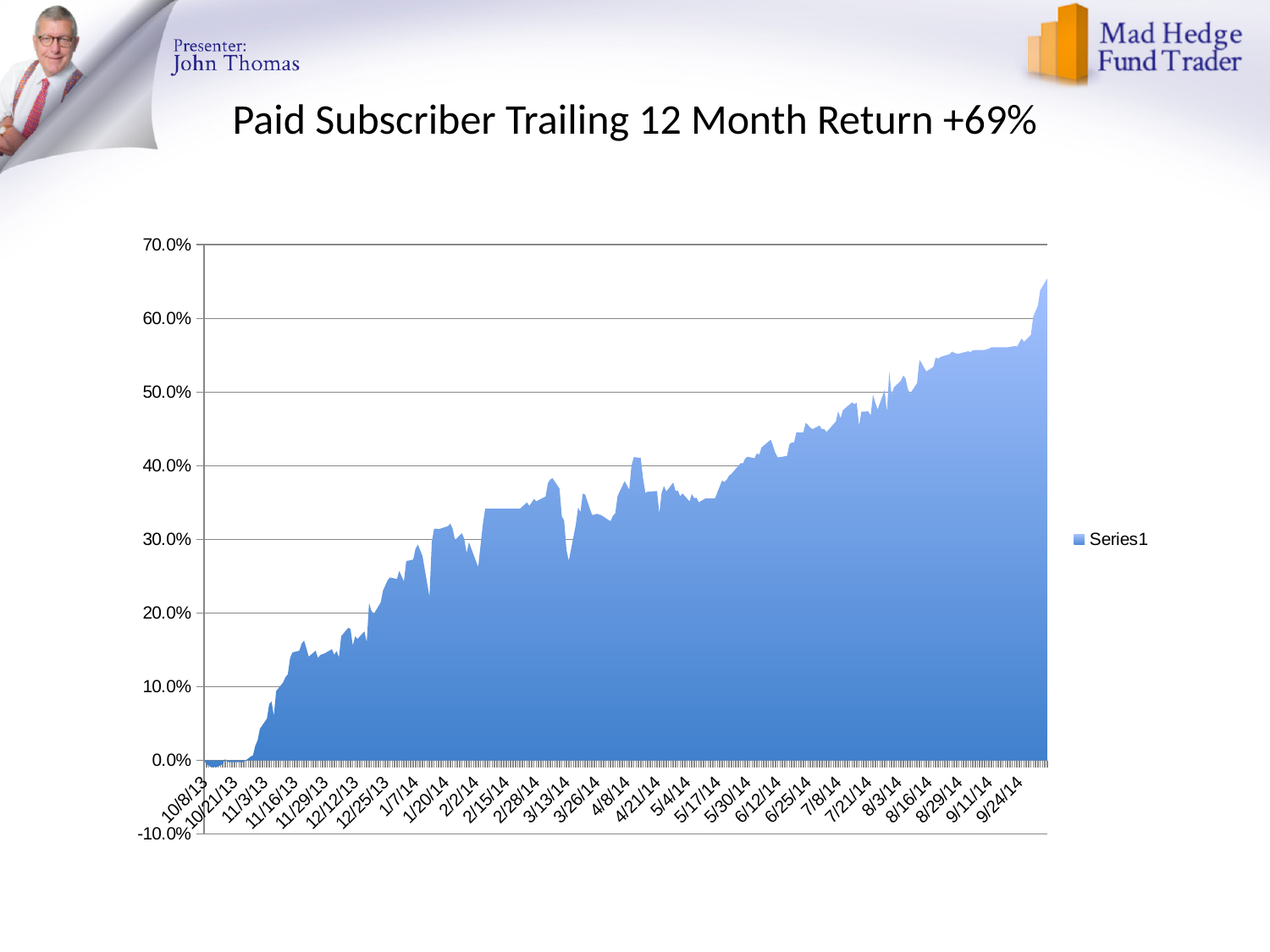

# Paid Subscriber Trailing 12 Month Return +69%

### Chart

| Category |  |
|---|---|
| 41555 | 0.0 |
| 41556 | -0.00539999999999996 |
| 41557 | -0.0069000000000000224 |
| 41558 | -0.009399999999999964 |
| 41561 | -0.008599999999999943 |
| 41562 | -0.006499999999999952 |
| 41563 | -0.0052999999999999705 |
| 41564 | 0.0018000000000000203 |
| 41565 | -0.0022999999999999705 |
| 41568 | -0.0022999999999999705 |
| 41569 | -0.0022999999999999705 |
| 41570 | -0.0022999999999999705 |
| 41571 | -0.0022999999999999705 |
| 41572 | -0.0022999999999999705 |
| 41575 | 0.005099999999999991 |
| 41576 | 0.006700000000000042 |
| 41577 | 0.019600000000000103 |
| 41578 | 0.02730000000000001 |
| 41579 | 0.04289999999999992 |
| 41582 | 0.05660000000000001 |
| 41583 | 0.07650000000000001 |
| 41584 | 0.08000000000000011 |
| 41585 | 0.06050000000000001 |
| 41586 | 0.09400000000000013 |
| 41589 | 0.10590000000000001 |
| 41590 | 0.11290000000000001 |
| 41591 | 0.11670000000000003 |
| 41592 | 0.139 |
| 41593 | 0.14650000000000002 |
| 41596 | 0.14890000000000003 |
| 41597 | 0.15860000000000002 |
| 41598 | 0.16270000000000004 |
| 41599 | 0.15240000000000004 |
| 41600 | 0.14070000000000002 |
| 41603 | 0.14890000000000003 |
| 41604 | 0.1391 |
| 41605 | 0.1431 |
| 41607 | 0.14540000000000003 |
| 41610 | 0.15090000000000003 |
| 41611 | 0.14340000000000003 |
| 41612 | 0.14850000000000002 |
| 41613 | 0.13990000000000002 |
| 41614 | 0.16850000000000004 |
| 41617 | 0.17990000000000003 |
| 41618 | 0.17840000000000003 |
| 41619 | 0.15590000000000004 |
| 41620 | 0.16830000000000003 |
| 41621 | 0.16470000000000004 |
| 41624 | 0.17520000000000002 |
| 41625 | 0.16060000000000002 |
| 41626 | 0.21350000000000002 |
| 41627 | 0.2031 |
| 41628 | 0.19860000000000003 |
| 41631 | 0.21430000000000002 |
| 41632 | 0.2305 |
| 41634 | 0.2446 |
| 41635 | 0.24830000000000002 |
| 41638 | 0.24620000000000003 |
| 41639 | 0.2572 |
| 41641 | 0.24280000000000002 |
| 41642 | 0.27040000000000003 |
| 41645 | 0.2726 |
| 41646 | 0.2872 |
| 41647 | 0.29300000000000004 |
| 41648 | 0.28540000000000004 |
| 41649 | 0.27740000000000004 |
| 41652 | 0.22230000000000003 |
| 41653 | 0.29650000000000004 |
| 41654 | 0.3143000000000001 |
| 41655 | 0.31450000000000006 |
| 41656 | 0.31400000000000006 |
| 41660 | 0.31800000000000006 |
| 41661 | 0.32160000000000005 |
| 41662 | 0.31410000000000005 |
| 41663 | 0.29910000000000003 |
| 41666 | 0.30850000000000005 |
| 41667 | 0.30040000000000006 |
| 41668 | 0.28140000000000004 |
| 41669 | 0.29610000000000003 |
| 41670 | 0.2876 |
| 41673 | 0.26230000000000003 |
| 41674 | 0.2917 |
| 41675 | 0.32050000000000006 |
| 41676 | 0.3418000000000001 |
| 41677 | 0.3418000000000001 |
| 41680 | 0.3418000000000001 |
| 41681 | 0.3418000000000001 |
| 41682 | 0.3418000000000001 |
| 41683 | 0.3418000000000001 |
| 41684 | 0.3418000000000001 |
| 41688 | 0.3418000000000001 |
| 41689 | 0.3418000000000001 |
| 41690 | 0.3418000000000001 |
| 41691 | 0.3418000000000001 |
| 41694 | 0.35030000000000006 |
| 41695 | 0.3456000000000001 |
| 41696 | 0.35000000000000003 |
| 41697 | 0.35500000000000004 |
| 41698 | 0.3517 |
| 41701 | 0.3567 |
| 41702 | 0.35830000000000006 |
| 41703 | 0.3763000000000001 |
| 41704 | 0.3813000000000001 |
| 41705 | 0.38320000000000004 |
| 41708 | 0.36890000000000006 |
| 41709 | 0.33100000000000007 |
| 41710 | 0.3258000000000001 |
| 41711 | 0.28500000000000003 |
| 41712 | 0.271 |
| 41715 | 0.31970000000000004 |
| 41716 | 0.34320000000000006 |
| 41717 | 0.3370000000000001 |
| 41718 | 0.36200000000000004 |
| 41719 | 0.36110000000000003 |
| 41722 | 0.3335000000000001 |
| 41723 | 0.3335000000000001 |
| 41724 | 0.3349000000000001 |
| 41725 | 0.33370000000000005 |
| 41726 | 0.3329000000000001 |
| 41729 | 0.32650000000000007 |
| 41730 | 0.3248000000000001 |
| 41731 | 0.33220000000000005 |
| 41732 | 0.33520000000000005 |
| 41733 | 0.35880000000000006 |
| 41736 | 0.37900000000000006 |
| 41737 | 0.3738000000000001 |
| 41738 | 0.36740000000000006 |
| 41739 | 0.4006 |
| 41740 | 0.41180000000000005 |
| 41743 | 0.41050000000000003 |
| 41744 | 0.38300000000000006 |
| 41745 | 0.36300000000000004 |
| 41746 | 0.36480000000000007 |
| 41750 | 0.36560000000000004 |
| 41751 | 0.33520000000000005 |
| 41752 | 0.36350000000000005 |
| 41753 | 0.37260000000000004 |
| 41754 | 0.36510000000000004 |
| 41757 | 0.37710000000000005 |
| 41758 | 0.3657 |
| 41759 | 0.36610000000000004 |
| 41760 | 0.35860000000000003 |
| 41761 | 0.36240000000000006 |
| 41764 | 0.3516 |
| 41765 | 0.3617 |
| 41766 | 0.35600000000000004 |
| 41767 | 0.35650000000000004 |
| 41768 | 0.35040000000000004 |
| 41771 | 0.35580000000000006 |
| 41772 | 0.35580000000000006 |
| 41773 | 0.35580000000000006 |
| 41774 | 0.35580000000000006 |
| 41775 | 0.35580000000000006 |
| 41778 | 0.38000000000000006 |
| 41779 | 0.3778000000000001 |
| 41780 | 0.38100000000000006 |
| 41781 | 0.38650000000000007 |
| 41782 | 0.3888000000000001 |
| 41786 | 0.4035 |
| 41787 | 0.40340000000000004 |
| 41788 | 0.41000000000000003 |
| 41789 | 0.4122 |
| 41792 | 0.41030000000000005 |
| 41793 | 0.41690000000000005 |
| 41794 | 0.41500000000000004 |
| 41795 | 0.42490000000000006 |
| 41796 | 0.42750000000000005 |
| 41799 | 0.43540000000000006 |
| 41800 | 0.42650000000000005 |
| 41801 | 0.4171 |
| 41802 | 0.41150000000000003 |
| 41803 | 0.4117 |
| 41806 | 0.41340000000000005 |
| 41807 | 0.42900000000000005 |
| 41808 | 0.43170000000000003 |
| 41809 | 0.43170000000000003 |
| 41810 | 0.4453000000000001 |
| 41813 | 0.44500000000000006 |
| 41814 | 0.4582 |
| 41815 | 0.4555 |
| 41816 | 0.45180000000000003 |
| 41817 | 0.44970000000000004 |
| 41820 | 0.4546 |
| 41821 | 0.44960000000000006 |
| 41822 | 0.44970000000000004 |
| 41823 | 0.44570000000000004 |
| 41827 | 0.4601 |
| 41828 | 0.47400000000000003 |
| 41829 | 0.46440000000000003 |
| 41830 | 0.47480000000000006 |
| 41831 | 0.4781 |
| 41834 | 0.48600000000000004 |
| 41835 | 0.48360000000000003 |
| 41836 | 0.48560000000000003 |
| 41837 | 0.4541 |
| 41838 | 0.47350000000000003 |
| 41841 | 0.4737 |
| 41842 | 0.46830000000000005 |
| 41843 | 0.49650000000000005 |
| 41844 | 0.4857 |
| 41845 | 0.47650000000000003 |
| 41848 | 0.5028 |
| 41849 | 0.47280000000000005 |
| 41850 | 0.5279 |
| 41851 | 0.49640000000000006 |
| 41852 | 0.5064 |
| 41855 | 0.5154 |
| 41856 | 0.5224 |
| 41857 | 0.5189 |
| 41858 | 0.5039 |
| 41859 | 0.49790000000000006 |
| 41862 | 0.5123 |
| 41863 | 0.5436000000000001 |
| 41864 | 0.5391 |
| 41865 | 0.533 |
| 41866 | 0.5281 |
| 41869 | 0.5342 |
| 41870 | 0.5471 |
| 41871 | 0.5452 |
| 41872 | 0.5475 |
| 41873 | 0.5486000000000001 |
| 41876 | 0.5515 |
| 41877 | 0.555 |
| 41878 | 0.5533 |
| 41879 | 0.5523 |
| 41880 | 0.5522 |
| 41884 | 0.5554 |
| 41885 | 0.5543 |
| 41886 | 0.5567000000000001 |
| 41887 | 0.557 |
| 41890 | 0.557 |
| 41891 | 0.5571 |
| 41892 | 0.5582 |
| 41893 | 0.5589000000000001 |
| 41894 | 0.5608000000000001 |
| 41897 | 0.5608000000000001 |
| 41898 | 0.5608000000000001 |
| 41899 | 0.5608000000000001 |
| 41900 | 0.5608000000000001 |
| 41901 | 0.5608000000000001 |
| 41904 | 0.5625 |
| 41905 | 0.5617000000000001 |
| 41906 | 0.5672 |
| 41907 | 0.5727000000000001 |
| 41908 | 0.5683 |
| 41911 | 0.5777000000000001 |
| 41912 | 0.6024 |
| 41913 | 0.6099000000000001 |
| 41914 | 0.6172000000000001 |
| 41915 | 0.6384000000000001 |
| 41918 | 0.6542000000000001 |